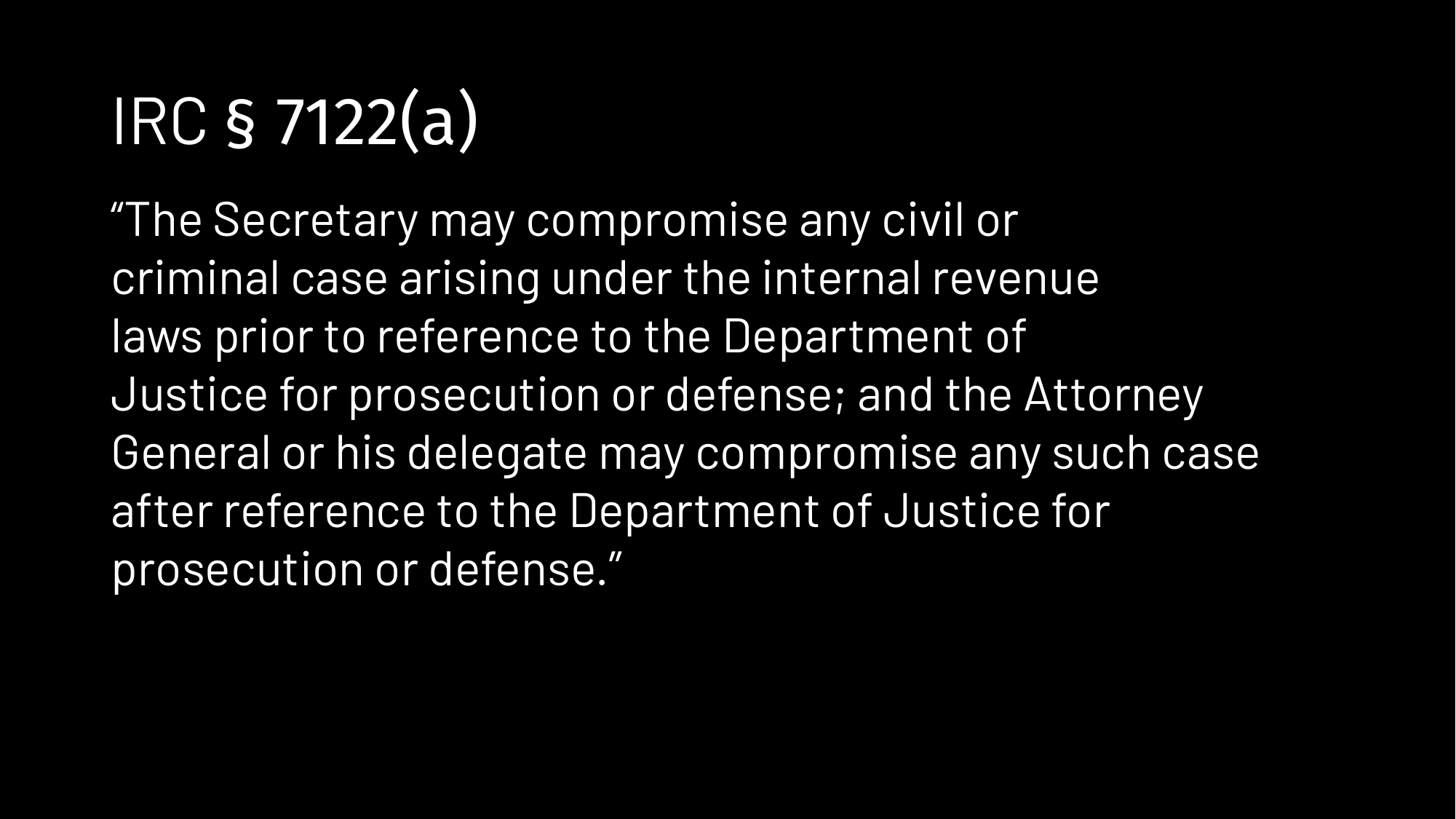

# IRC § 7122(a)
“The Secretary may compromise any civil or
criminal case arising under the internal revenue
laws prior to reference to the Department of
Justice for prosecution or defense; and the Attorney
General or his delegate may compromise any such case after reference to the Department of Justice for prosecution or defense.”